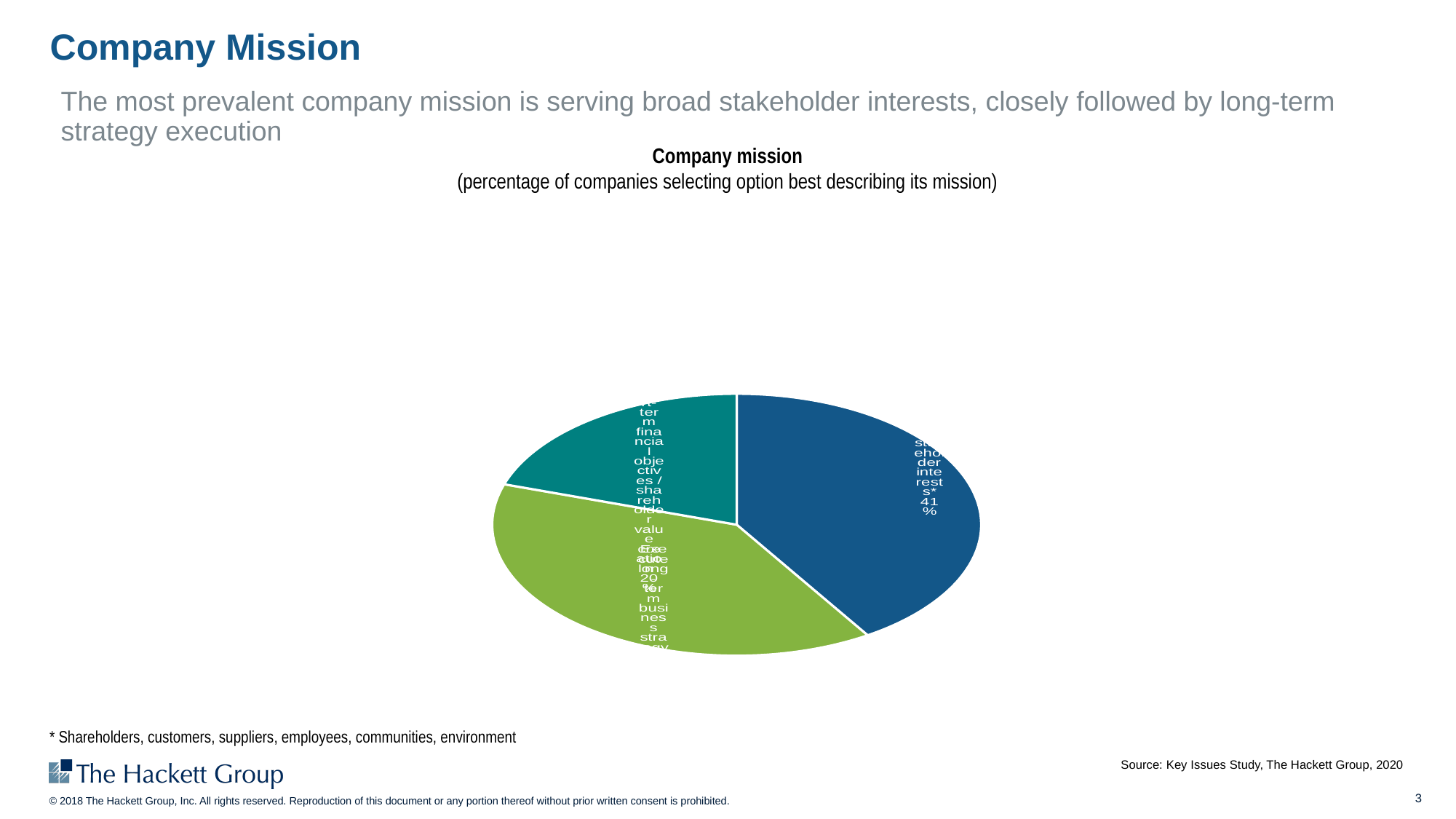

# Company Mission
The most prevalent company mission is serving broad stakeholder interests, closely followed by long-term strategy execution
Company mission
(percentage of companies selecting option best describing its mission)

### Chart

| Category | Sales |
|---|---|
| Serve broad stakeholder interests* | 0.41 |
| Execute long-term business strategy | 0.39 |
| Achieve short-term financial objectives / shareholder value creation | 0.2 |
* Shareholders, customers, suppliers, employees, communities, environment
Source: Key Issues Study, The Hackett Group, 2020